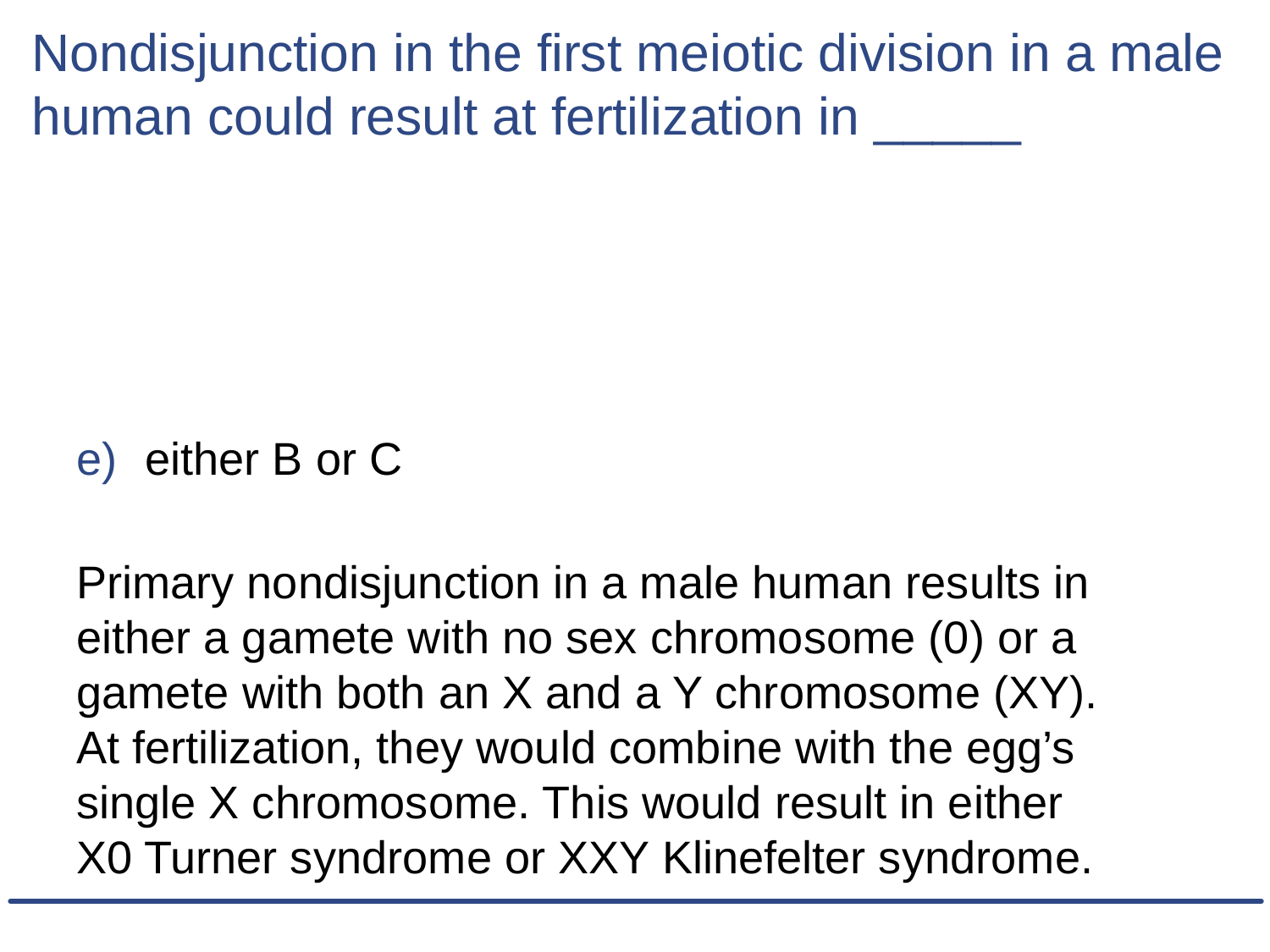

# Nondisjunction in the first meiotic division in a male human could result at fertilization in _____
either B or C

Primary nondisjunction in a male human results in either a gamete with no sex chromosome (0) or a gamete with both an X and a Y chromosome (XY).
At fertilization, they would combine with the egg’s single X chromosome. This would result in either
X0 Turner syndrome or XXY Klinefelter syndrome.